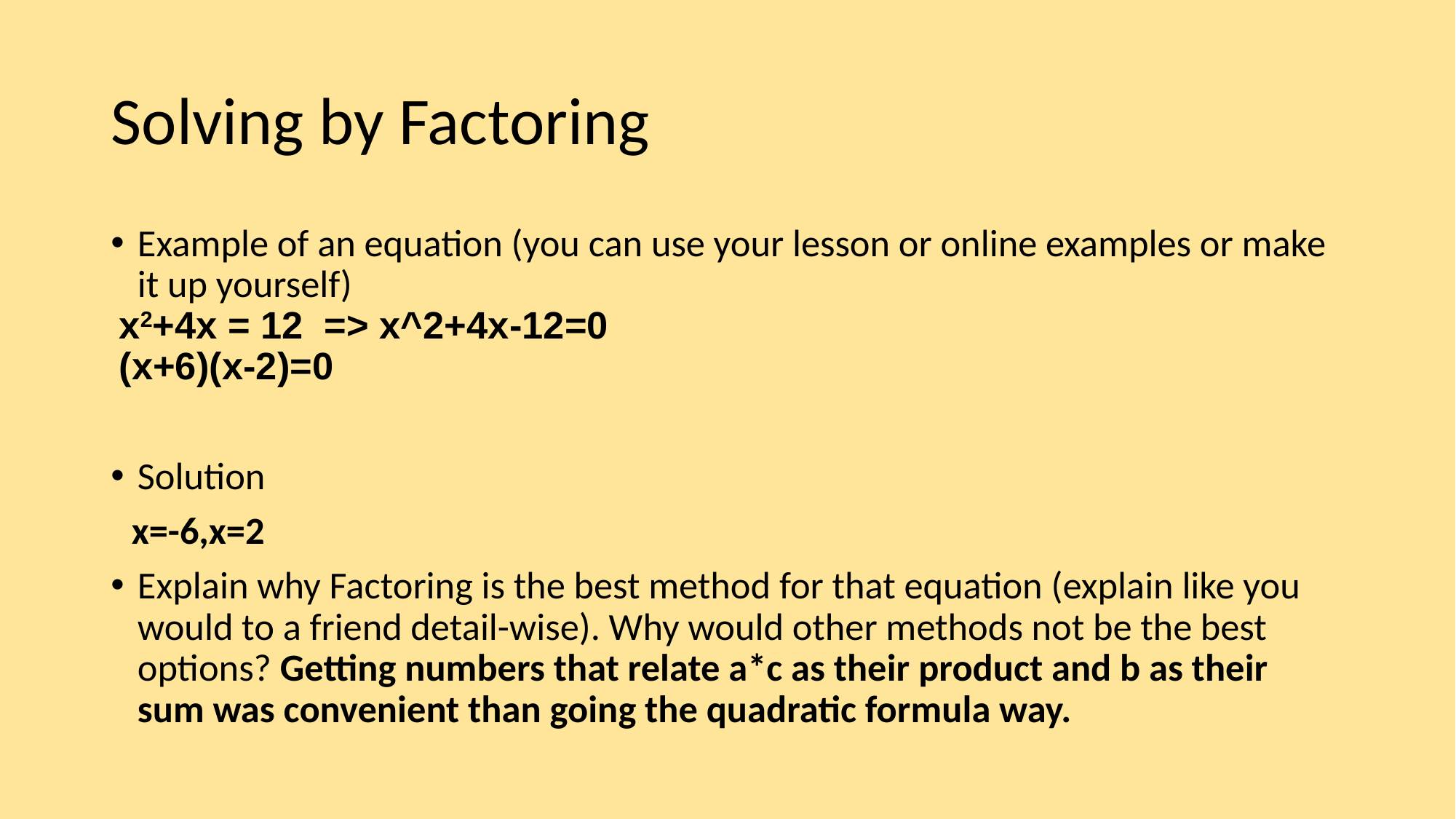

# Solving by Factoring
Example of an equation (you can use your lesson or online examples or make it up yourself)
x2+4x = 12  => x^2+4x-12=0
(x+6)(x-2)=0

Solution
x=-6,x=2
Explain why Factoring is the best method for that equation (explain like you would to a friend detail-wise). Why would other methods not be the best options? Getting numbers that relate a*c as their product and b as their sum was convenient than going the quadratic formula way.